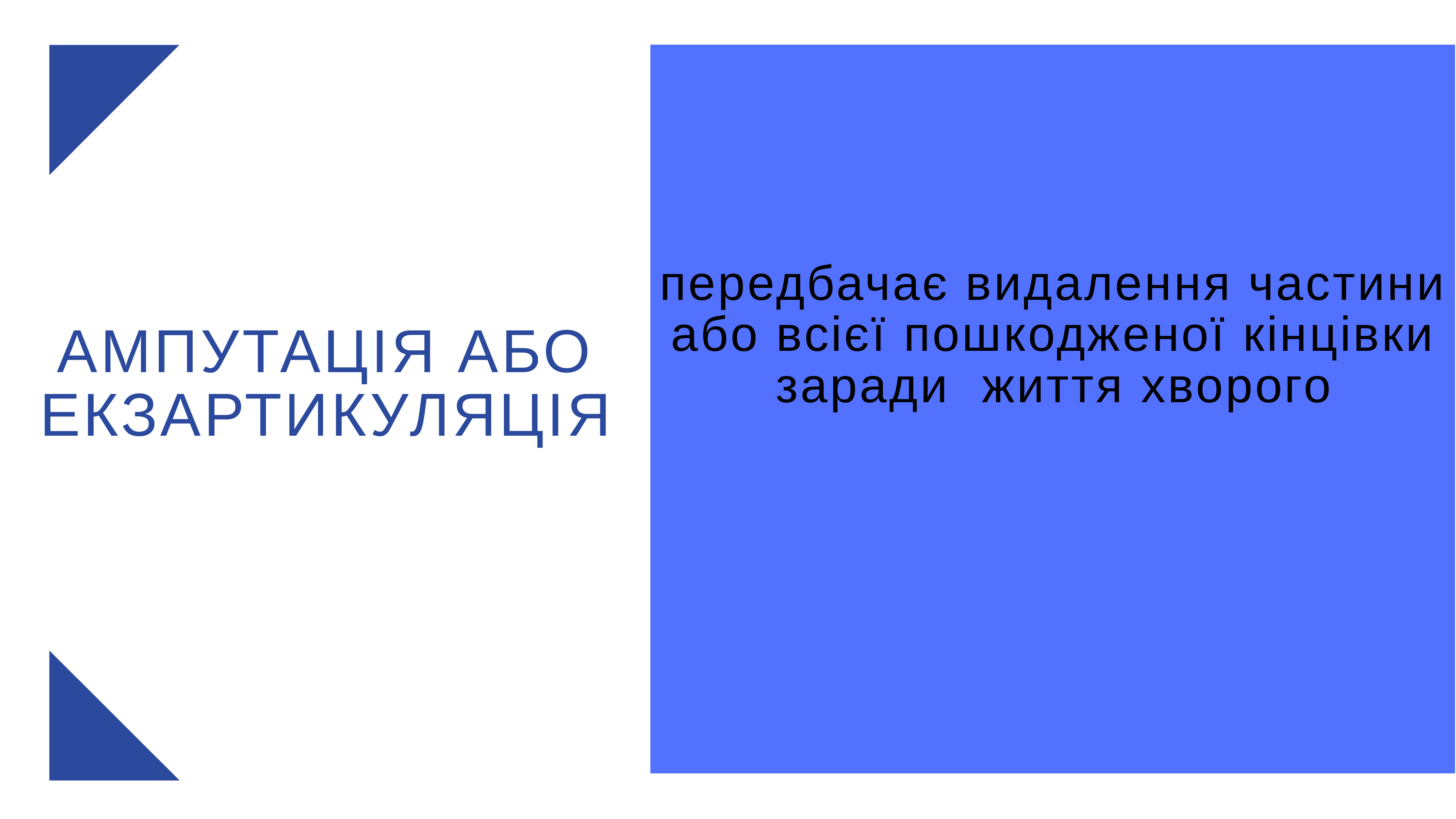

передбачає видалення частини або всієї пошкодженої кінцівки заради  життя хворого
АМПУТАЦІЯ АБО ЕКЗАРТИКУЛЯЦІЯ